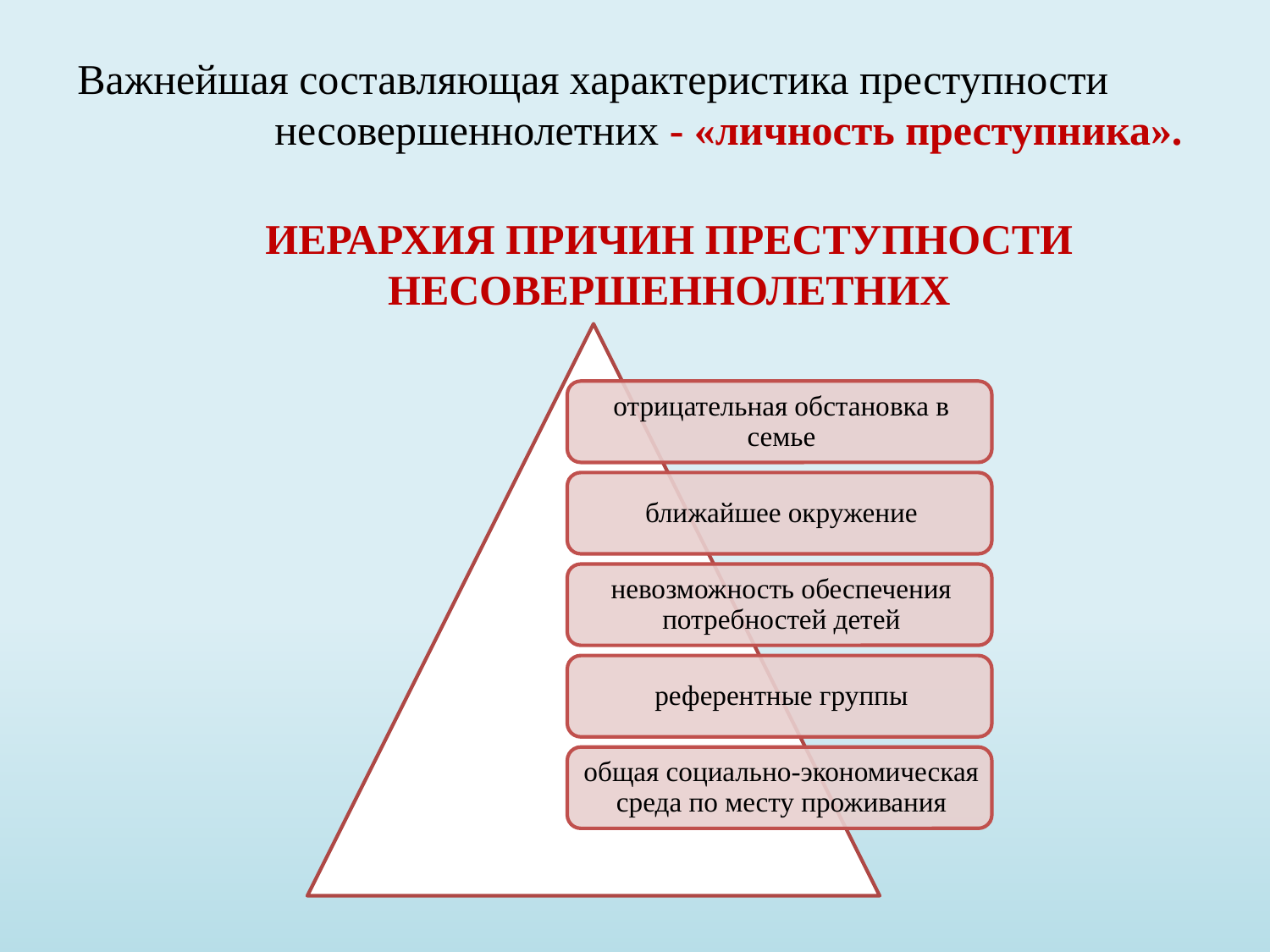

Важнейшая составляющая характеристика преступности
несовершеннолетних - «личность преступника».
ИЕРАРХИЯ ПРИЧИН ПРЕСТУПНОСТИ НЕСОВЕРШЕННОЛЕТНИХ
отрицательная обстановка в семье
ближайшее окружение
невозможность обеспечения потребностей детей
референтные группы
общая социально-экономическая среда по месту проживания